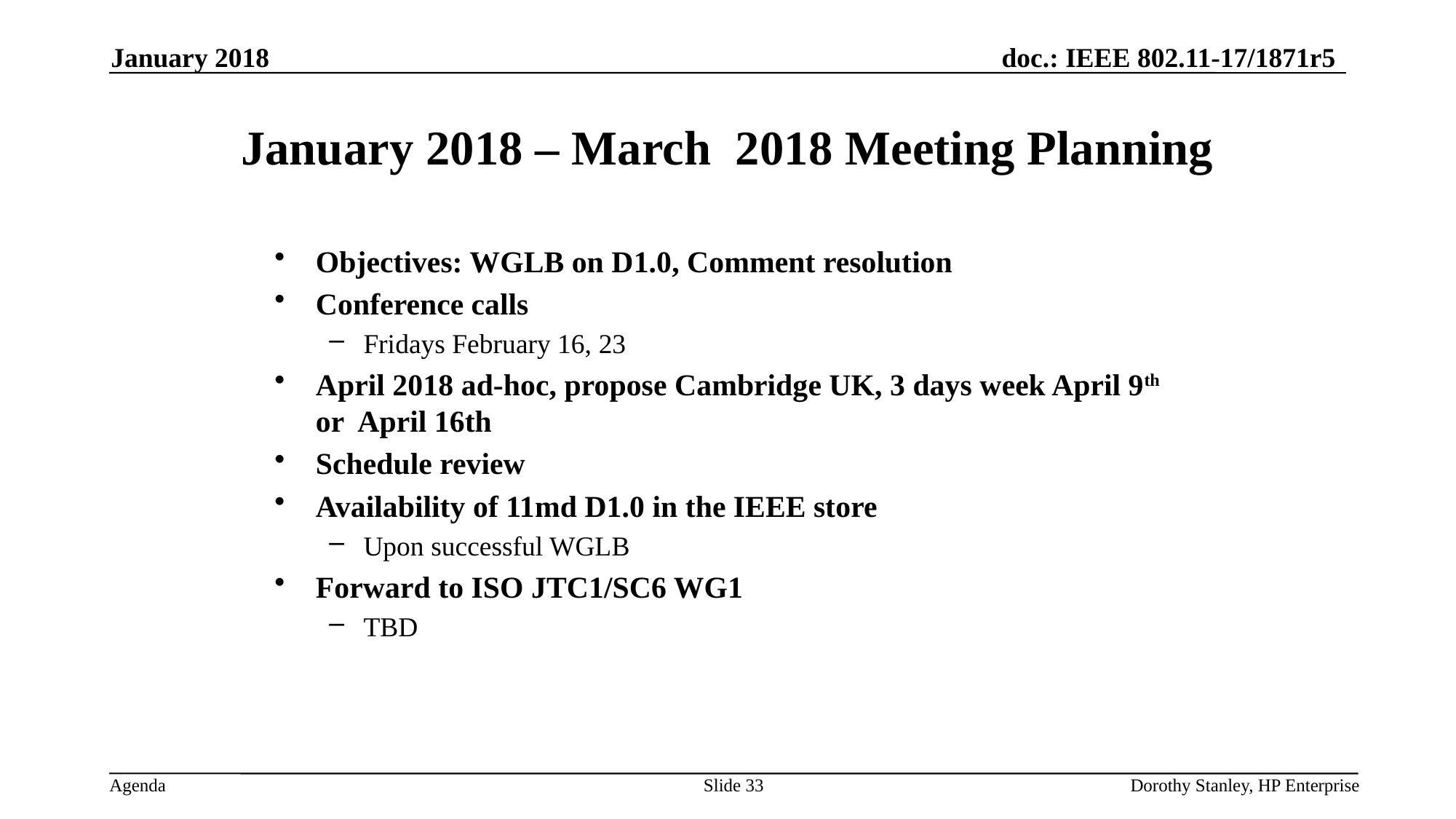

January 2018
# January 2018 – March  2018 Meeting Planning
Objectives: WGLB on D1.0, Comment resolution
Conference calls
Fridays February 16, 23
April 2018 ad-hoc, propose Cambridge UK, 3 days week April 9th or  April 16th
Schedule review
Availability of 11md D1.0 in the IEEE store
Upon successful WGLB
Forward to ISO JTC1/SC6 WG1
TBD
Slide 33
Dorothy Stanley, HP Enterprise